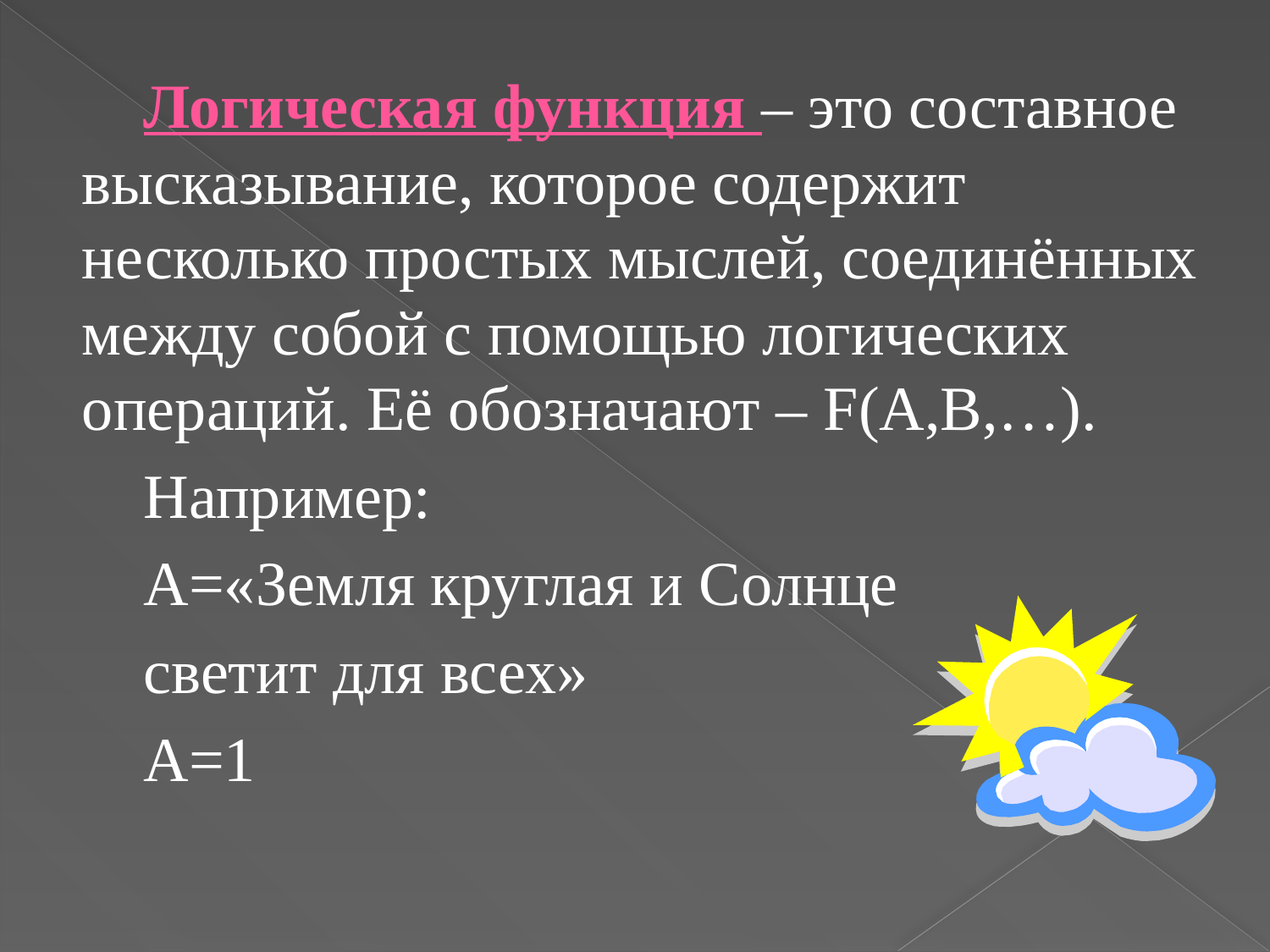

Логическая функция – это составное высказывание, которое содержит несколько простых мыслей, соединённых между собой с помощью логических операций. Её обозначают – F(A,B,…).
Например:
А=«Земля круглая и Солнце
светит для всех»
А=1